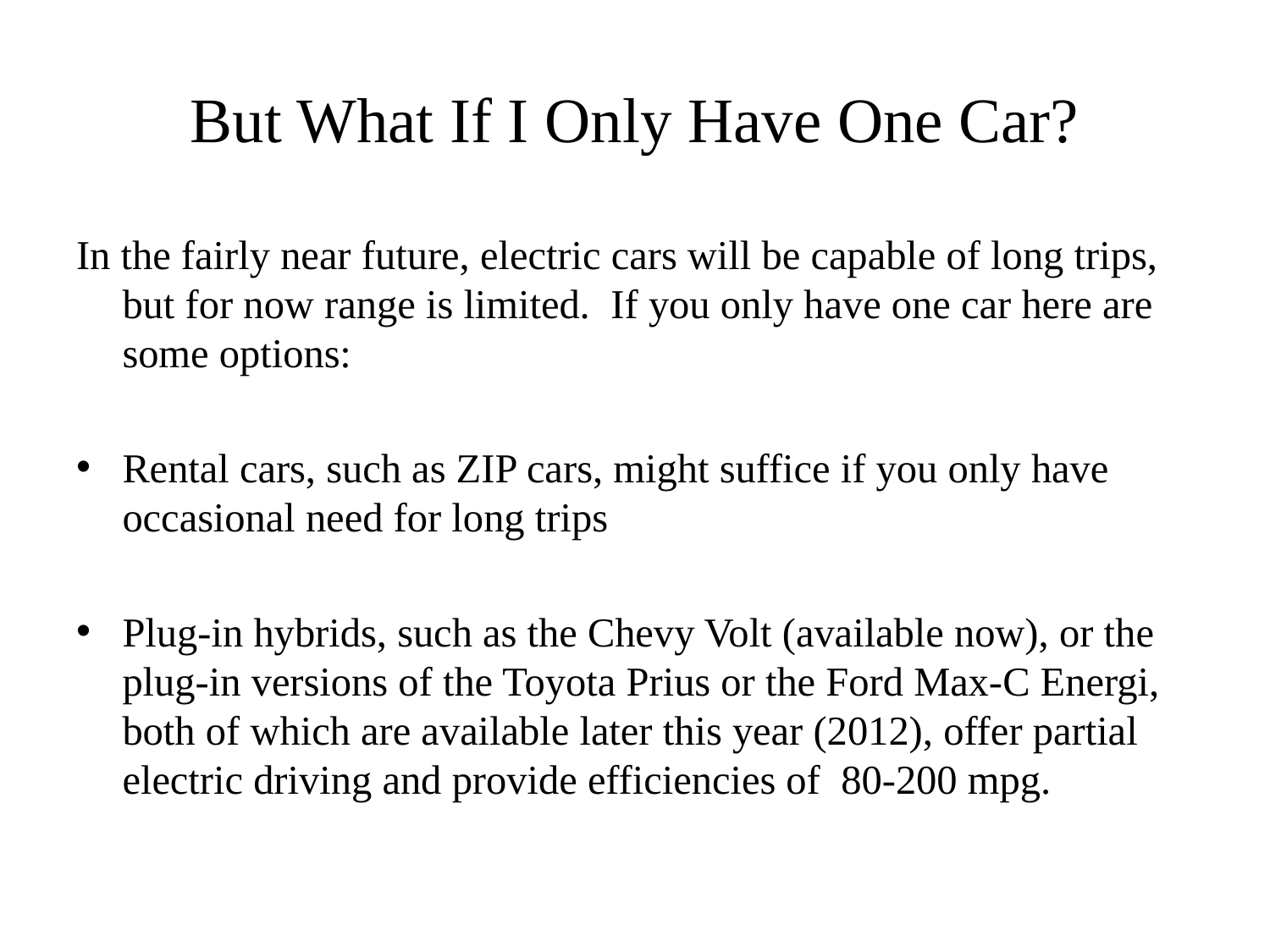

# But What If I Only Have One Car?
In the fairly near future, electric cars will be capable of long trips, but for now range is limited.  If you only have one car here are some options:

Rental cars, such as ZIP cars, might suffice if you only have occasional need for long trips

Plug-in hybrids, such as the Chevy Volt (available now), or the plug-in versions of the Toyota Prius or the Ford Max-C Energi, both of which are available later this year (2012), offer partial electric driving and provide efficiencies of  80-200 mpg.